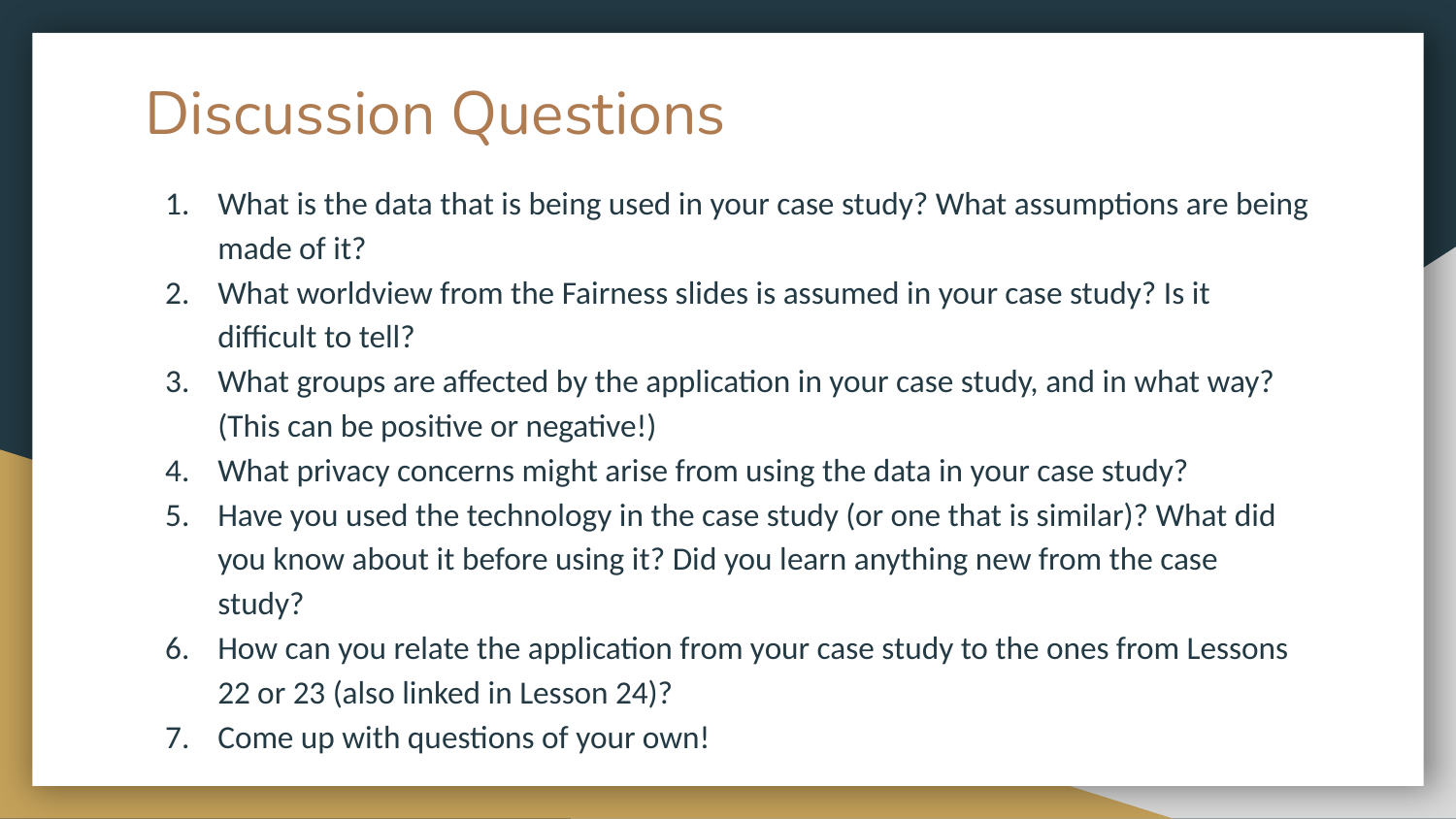

# Discussion Questions
What is the data that is being used in your case study? What assumptions are being made of it?
What worldview from the Fairness slides is assumed in your case study? Is it difficult to tell?
What groups are affected by the application in your case study, and in what way? (This can be positive or negative!)
What privacy concerns might arise from using the data in your case study?
Have you used the technology in the case study (or one that is similar)? What did you know about it before using it? Did you learn anything new from the case study?
How can you relate the application from your case study to the ones from Lessons 22 or 23 (also linked in Lesson 24)?
Come up with questions of your own!